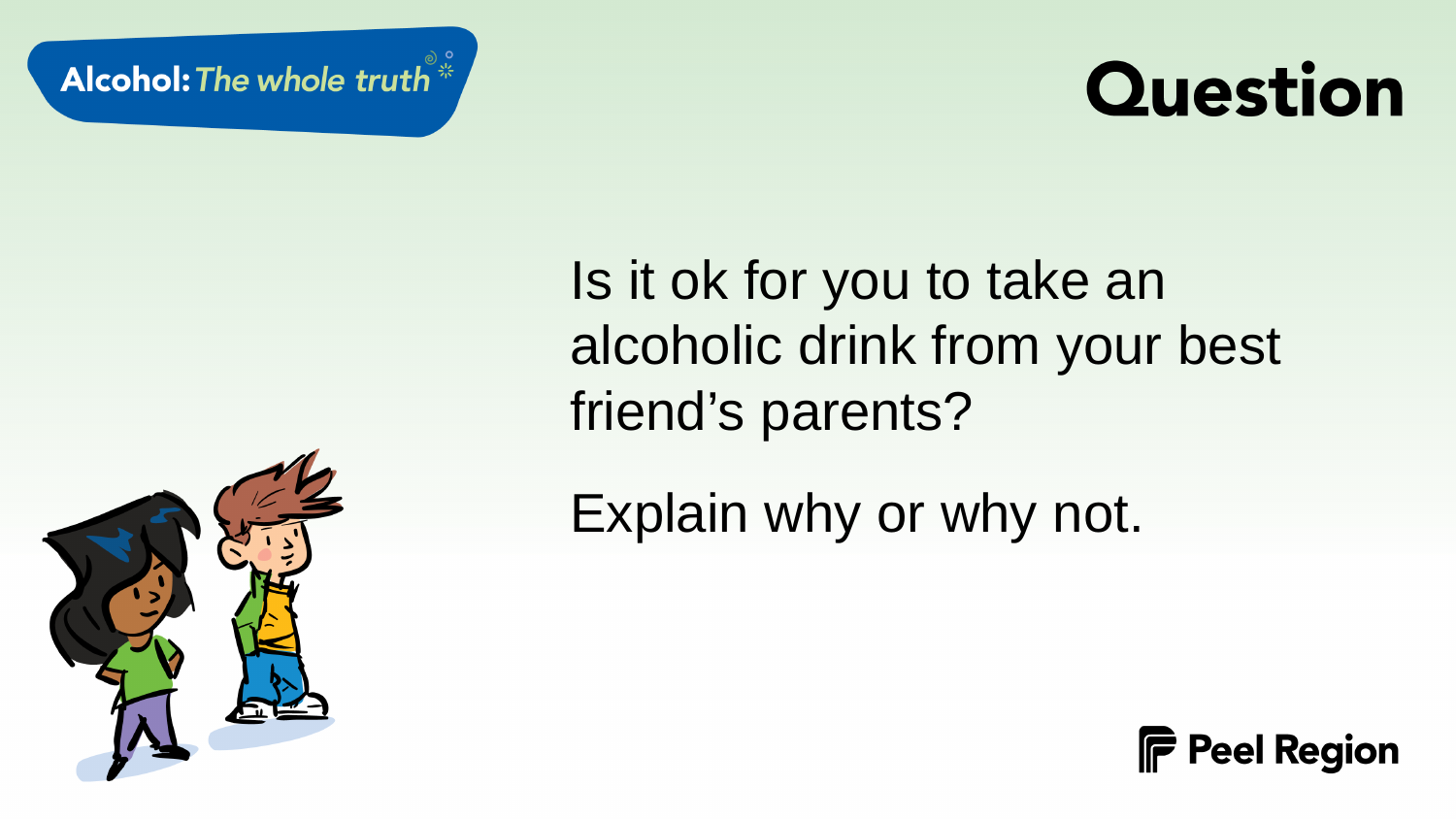

Is it ok for you to take an alcoholic drink from your best friend’s parents?

Explain why or why not.